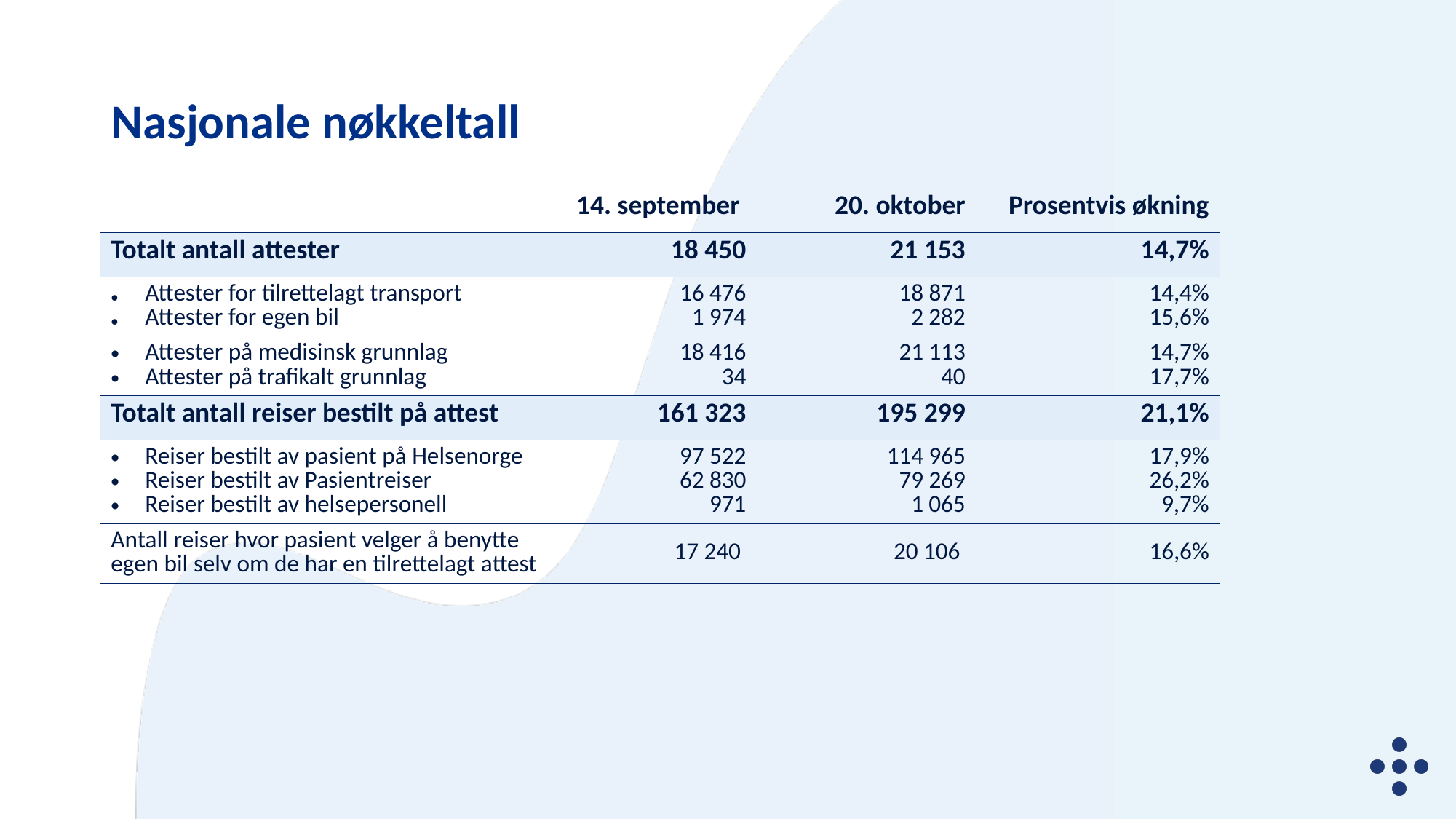

# Nasjonale nøkkeltall
|  | 14. september | 20. oktober | Prosentvis økning |
| --- | --- | --- | --- |
| Totalt antall attester | 18 450 | 21 153 | 14,7% |
| Attester for tilrettelagt transport Attester for egen bil | 16 476 1 974 | 18 871 2 282 | 14,4% 15,6% |
| Attester på medisinsk grunnlag Attester på trafikalt grunnlag | 18 416 34 | 21 113 40 | 14,7% 17,7% |
| Totalt antall reiser bestilt på attest | 161 323 | 195 299 | 21,1% |
| Reiser bestilt av pasient på Helsenorge Reiser bestilt av Pasientreiser Reiser bestilt av helsepersonell | 97 522 62 830 971 | 114 965 79 269 1 065 | 17,9% 26,2% 9,7% |
| Antall reiser hvor pasient velger å benytte egen bil selv om de har en tilrettelagt attest | 17 240 | 20 106 | 16,6% |